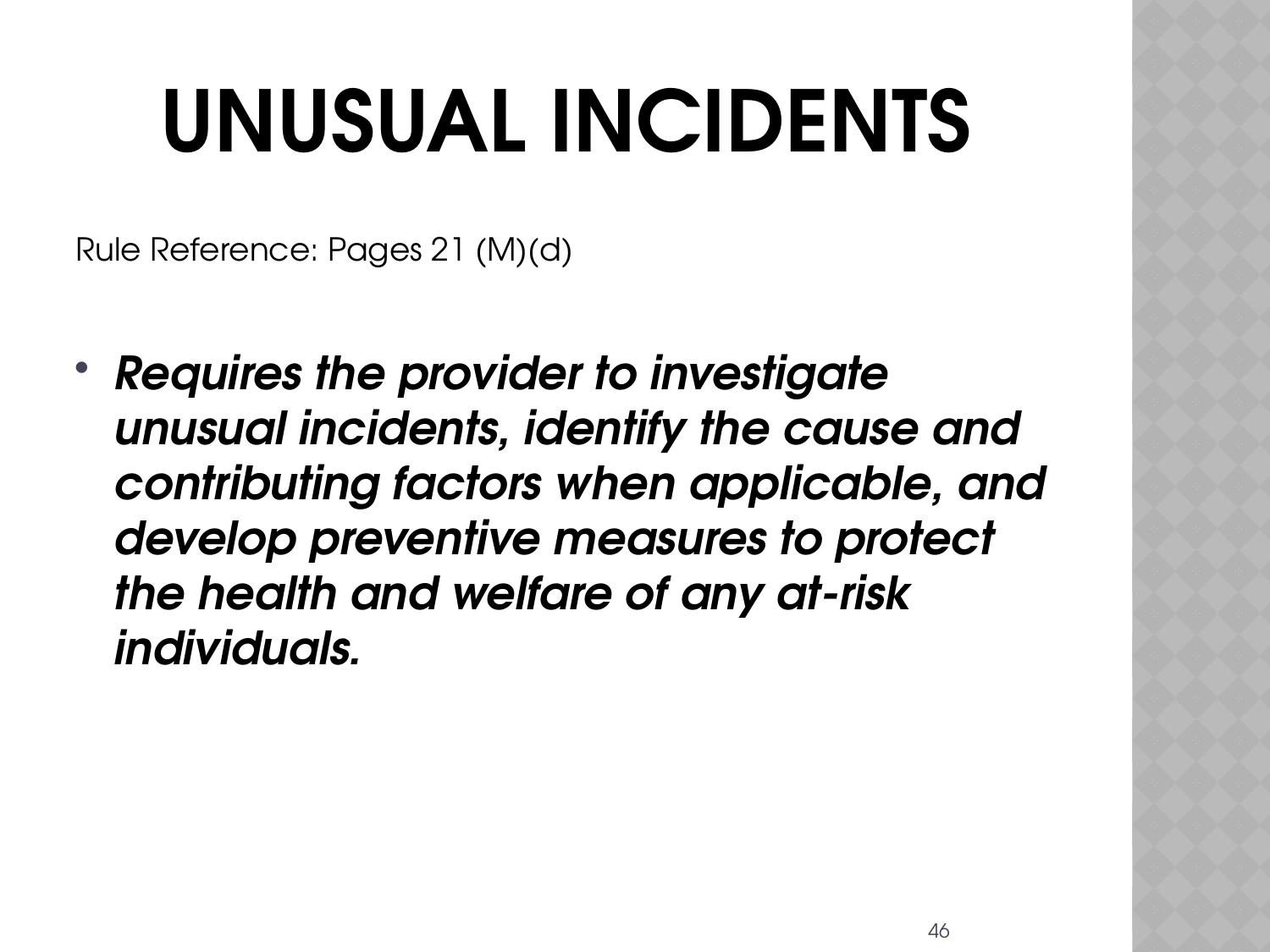

# Unusual Incidents
Rule Reference: Pages 21 (M)(d)

Requires the provider to investigate unusual incidents, identify the cause and contributing factors when applicable, and develop preventive measures to protect the health and welfare of any at-risk individuals.
46